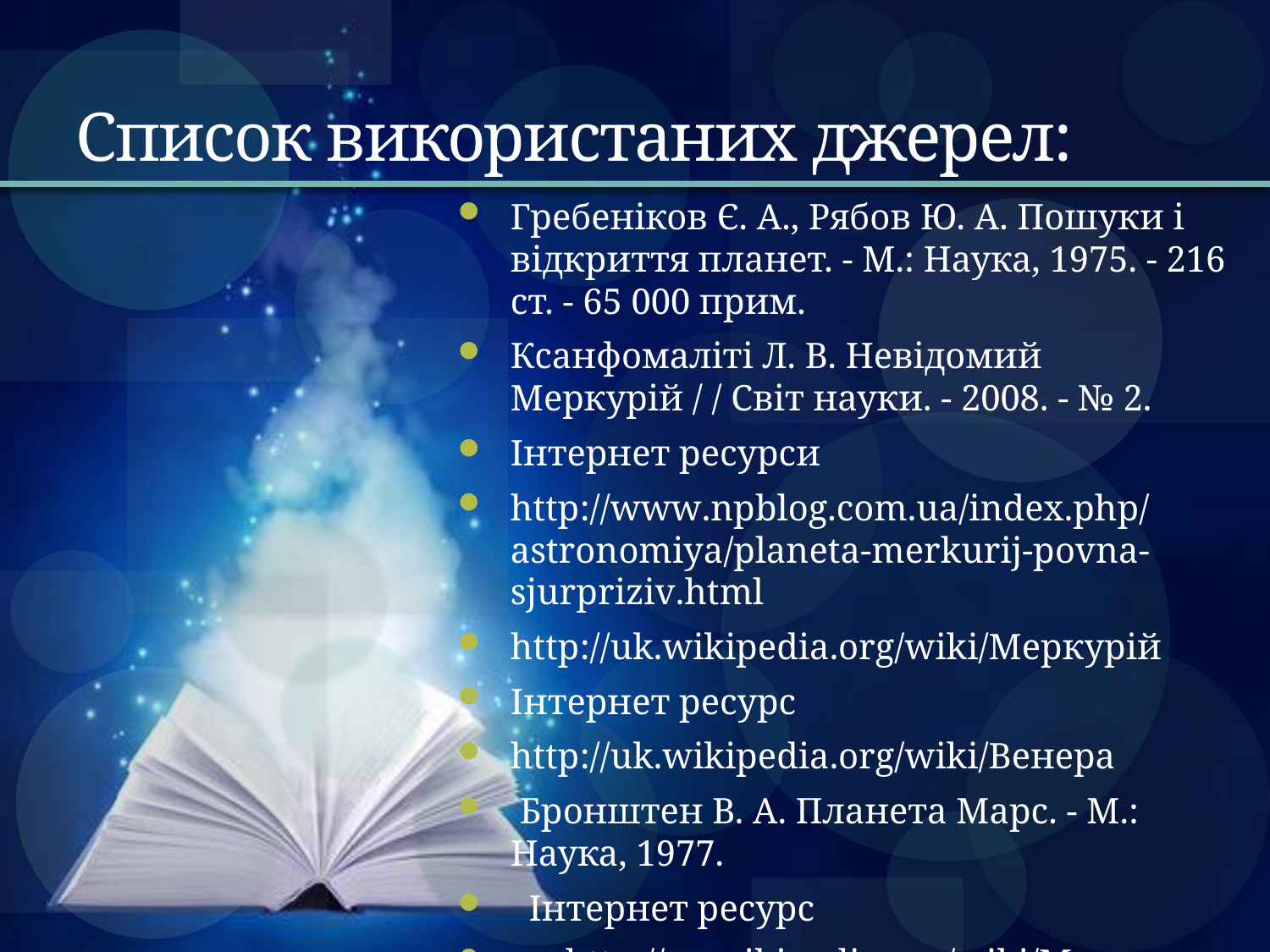

# Список використаних джерел:
Гребеніков Є. А., Рябов Ю. А. Пошуки і відкриття планет. - М.: Наука, 1975. - 216 ст. - 65 000 прим.
Ксанфомаліті Л. В. Невідомий Меркурій / / Світ науки. - 2008. - № 2.
Інтернет ресурси
http://www.npblog.com.ua/index.php/astronomiya/planeta-merkurij-povna-sjurpriziv.html
http://uk.wikipedia.org/wiki/Меркурій
Інтернет ресурс
http://uk.wikipedia.org/wiki/Венера
 Бронштен В. А. Планета Марс. - М.: Наука, 1977.
  Інтернет ресурс
      http://ru.wikipedia.org/wiki/Марс